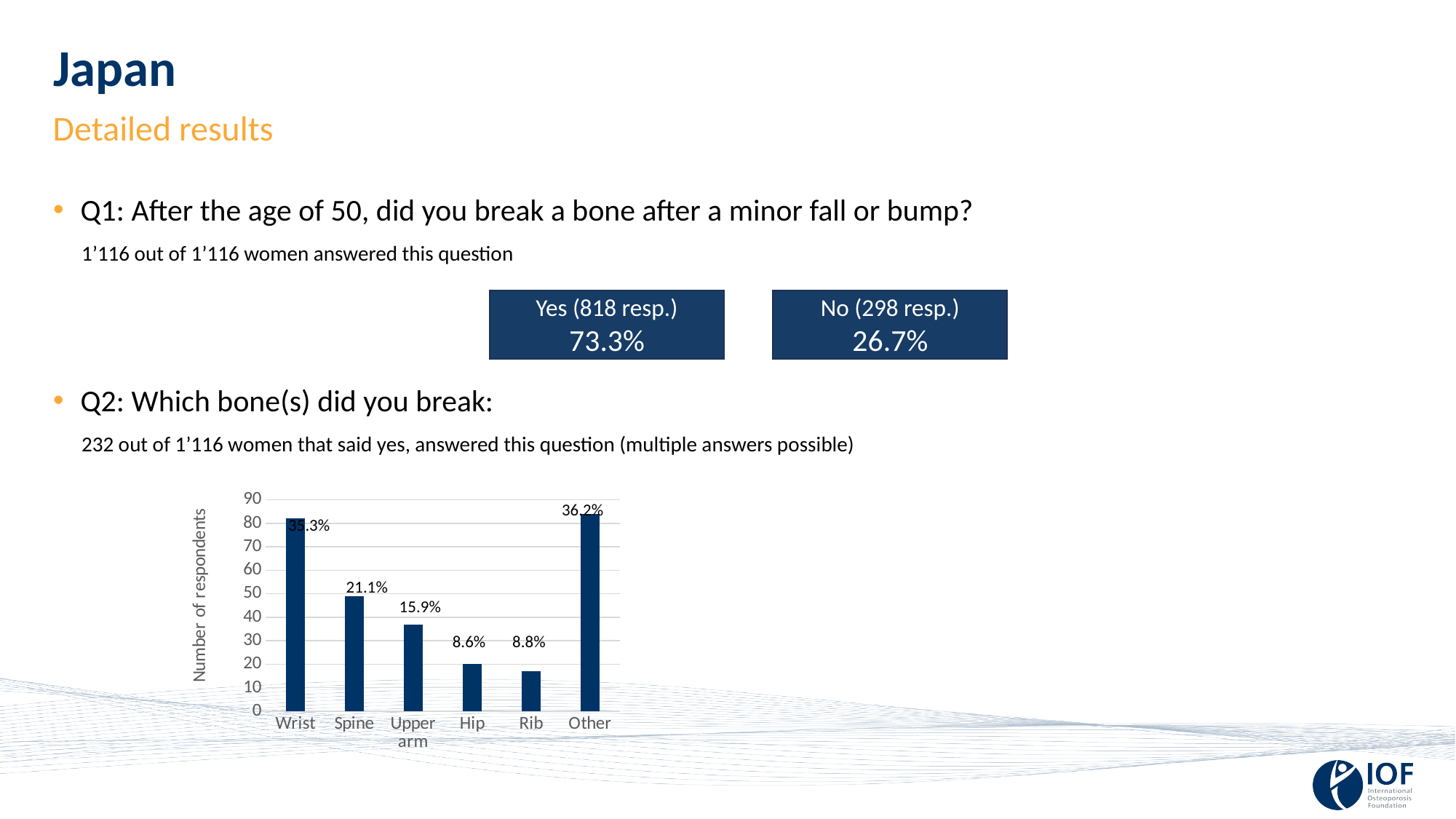

# Japan
Detailed results
Q1: After the age of 50, did you break a bone after a minor fall or bump?
      1’116 out of 1’116 women answered this question
Yes (818 resp.)
73.3%
No (298 resp.)
26.7%
Q2: Which bone(s) did you break:
      232 out of 1’116 women that said yes, answered this question (multiple answers possible)

### Chart

| Category | Series 1 |
|---|---|
| Wrist | 82.0 |
| Spine | 49.0 |
| Upper arm | 37.0 |
| Hip | 20.0 |
| Rib | 17.0 |
| Other | 84.0 |
36.2%
35.3%
21.1%
15.9%
8.6%
8.8%